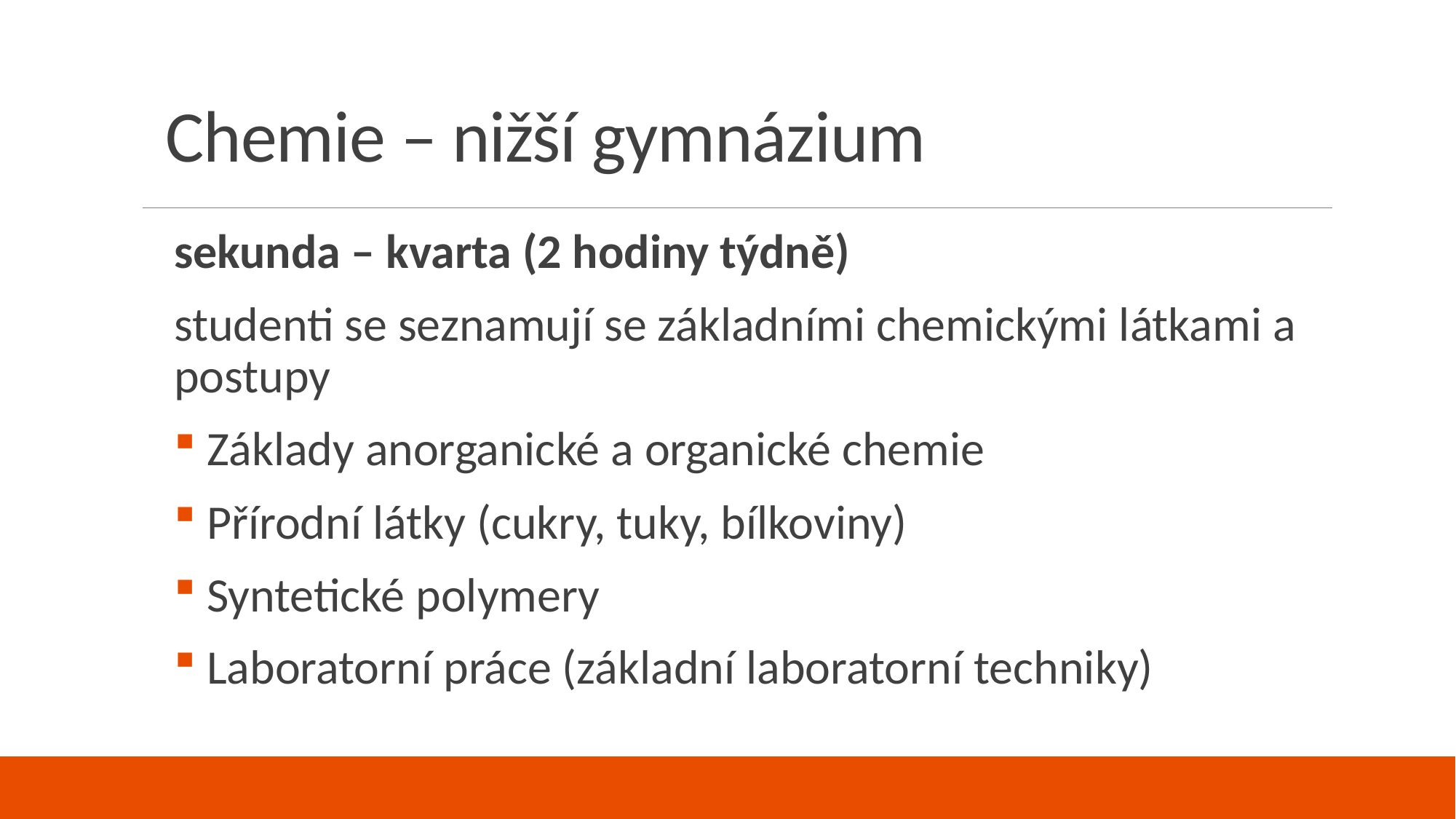

# Chemie – nižší gymnázium
sekunda – kvarta (2 hodiny týdně)
studenti se seznamují se základními chemickými látkami a postupy
 Základy anorganické a organické chemie
 Přírodní látky (cukry, tuky, bílkoviny)
 Syntetické polymery
 Laboratorní práce (základní laboratorní techniky)